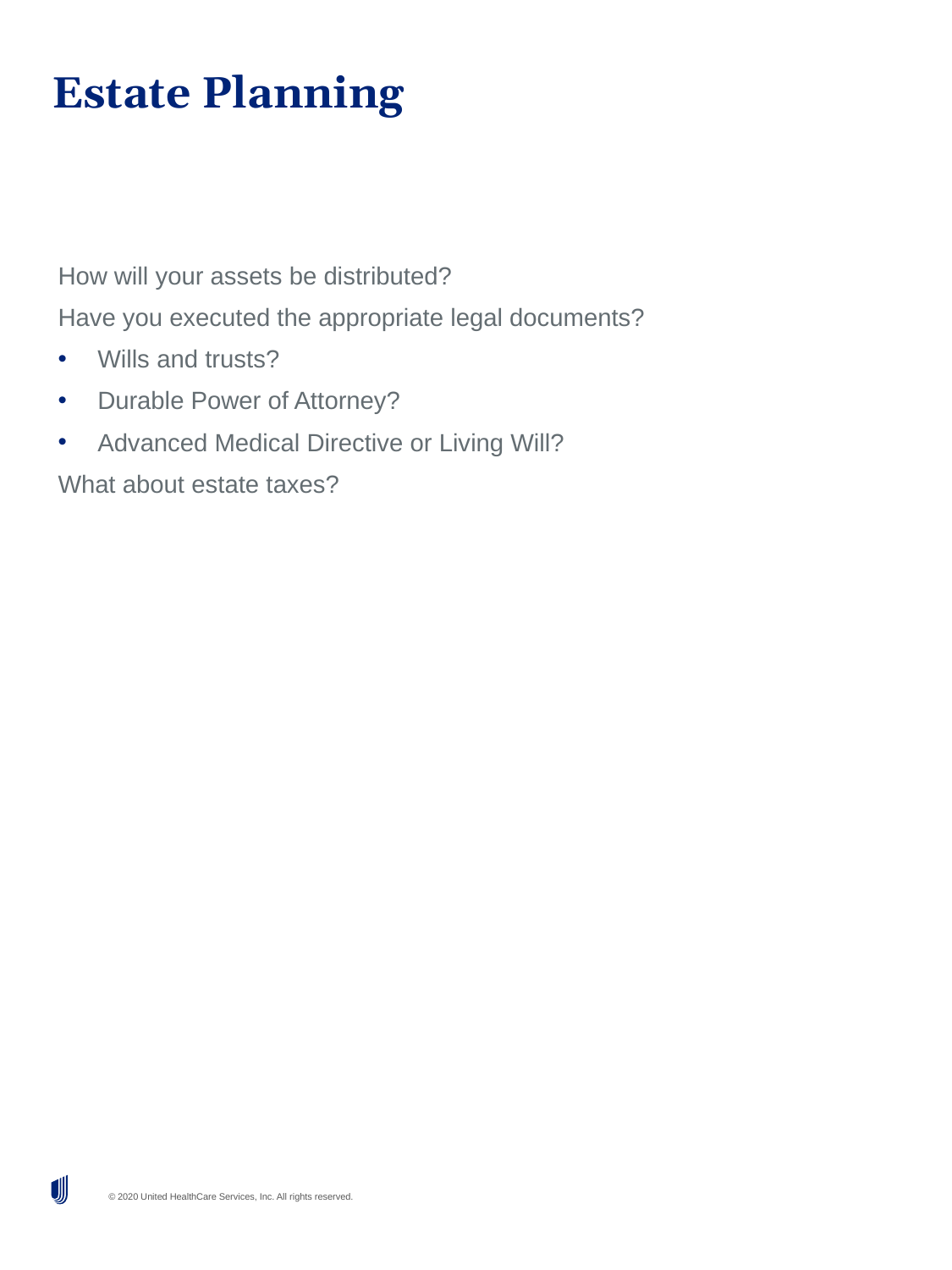

# Estate Planning
How will your assets be distributed?
Have you executed the appropriate legal documents?
Wills and trusts?
Durable Power of Attorney?
Advanced Medical Directive or Living Will?
What about estate taxes?